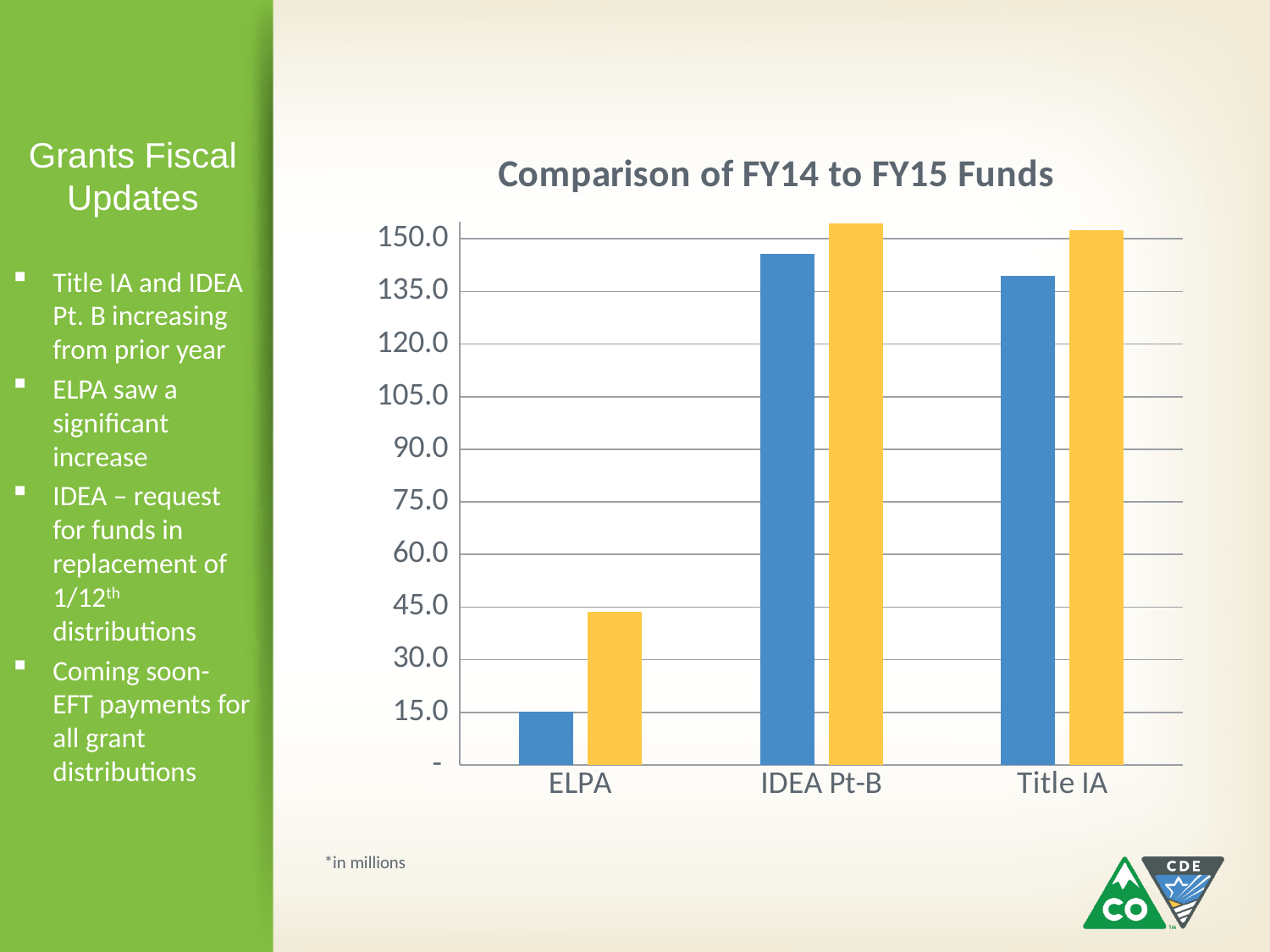

# Grants Fiscal Updates

### Chart: Comparison of FY14 to FY15 Funds

| Category | 13-14* | 14-15* |
|---|---|---|
| ELPA | 15.240039999999999 | 43.739145 |
| IDEA Pt-B | 145.695034 | 154.491341 |
| Title IA | 139.574042 | 152.488867 |
Title IA and IDEA Pt. B increasing from prior year
ELPA saw a significant increase
IDEA – request for funds in replacement of 1/12th distributions
Coming soon- EFT payments for all grant distributions

*in millions